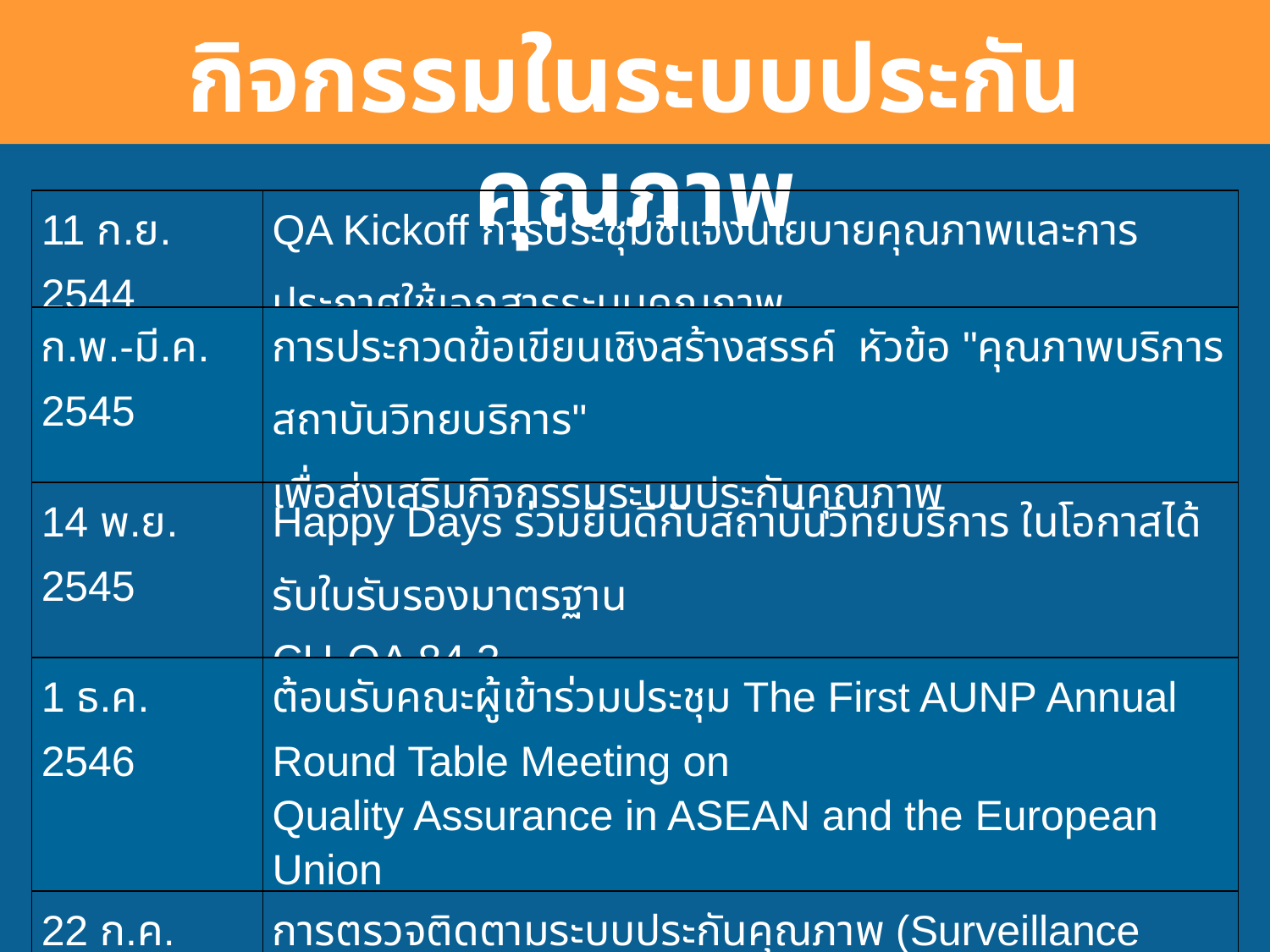

กิจกรรมในระบบประกันคุณภาพ
| 11 ก.ย. 2544 | QA Kickoff การประชุมชี้แจงนโยบายคุณภาพและการประกาศใช้เอกสารระบบคุณภาพ |
| --- | --- |
| ก.พ.-มี.ค. 2545 | การประกวดข้อเขียนเชิงสร้างสรรค์ หัวข้อ "คุณภาพบริการสถาบันวิทยบริการ" เพื่อส่งเสริมกิจกรรมระบบประกันคุณภาพ |
| 14 พ.ย. 2545 | Happy Days ร่วมยินดีกับสถาบันวิทยบริการ ในโอกาสได้รับใบรับรองมาตรฐาน CU-QA 84.3 |
| 1 ธ.ค. 2546 | ต้อนรับคณะผู้เข้าร่วมประชุม The First AUNP Annual Round Table Meeting on Quality Assurance in ASEAN and the European Union |
| 22 ก.ค. 2547 | การตรวจติดตามระบบประกันคุณภาพ (Surveillance Audit) |
| 13 ธ.ค. 2547 | Focus Group สถาบันวิทยบริการ นิสิตร่วมแสดงความคิดเห็นและให้ข้อเสนอแนะเกี่ยวกับ แนวทางการปรับเปลี่ยนการให้บริการของสถาบันวิทยบริการ ให้เป็นรูปแบบ "Living Academic Library" |